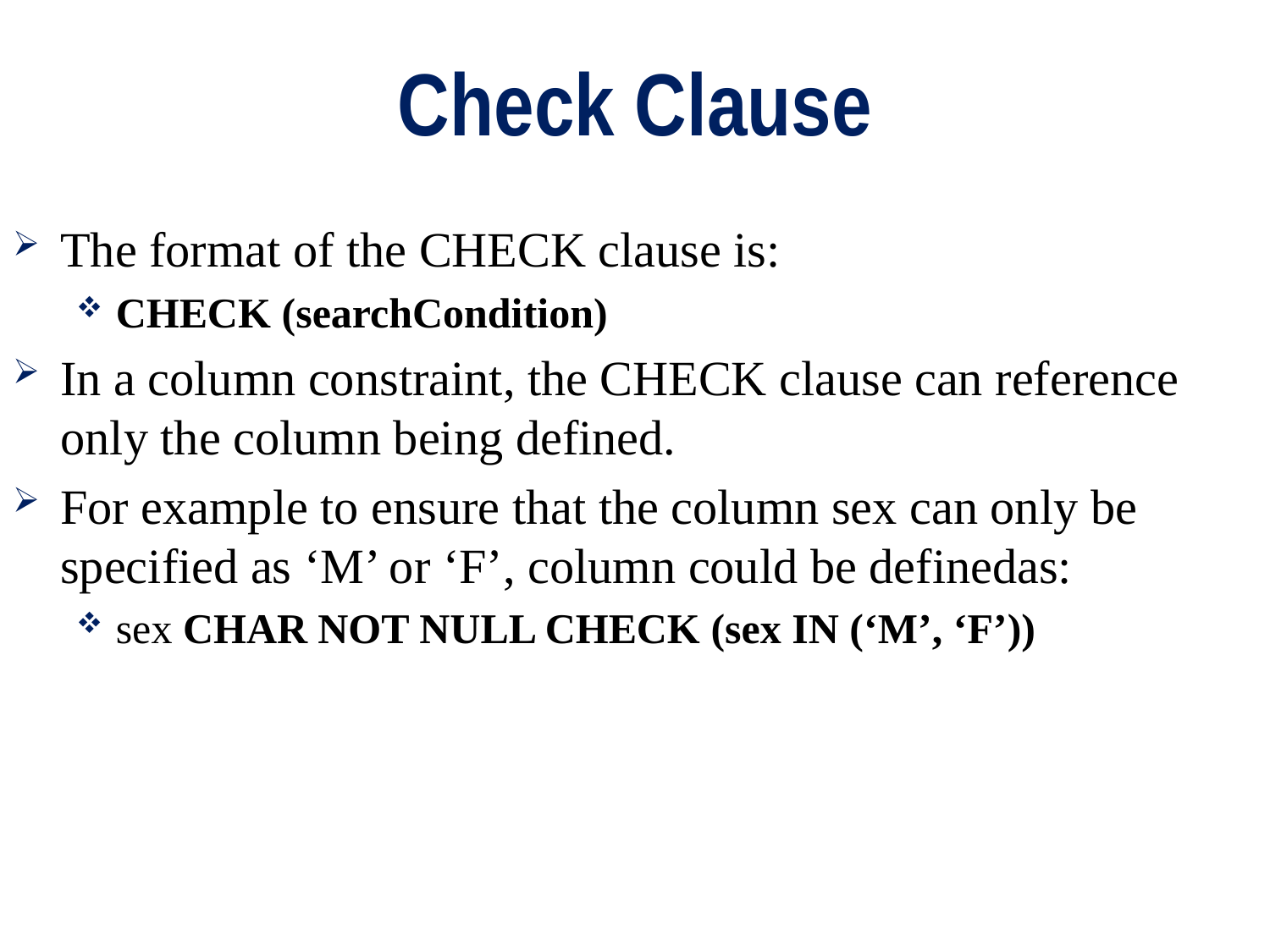

# Check Clause
The format of the CHECK clause is:
CHECK (searchCondition)
In a column constraint, the CHECK clause can reference only the column being defined.
For example to ensure that the column sex can only be specified as ‘M’ or ‘F’, column could be definedas:
sex CHAR NOT NULL CHECK (sex IN (‘M’, ‘F’))